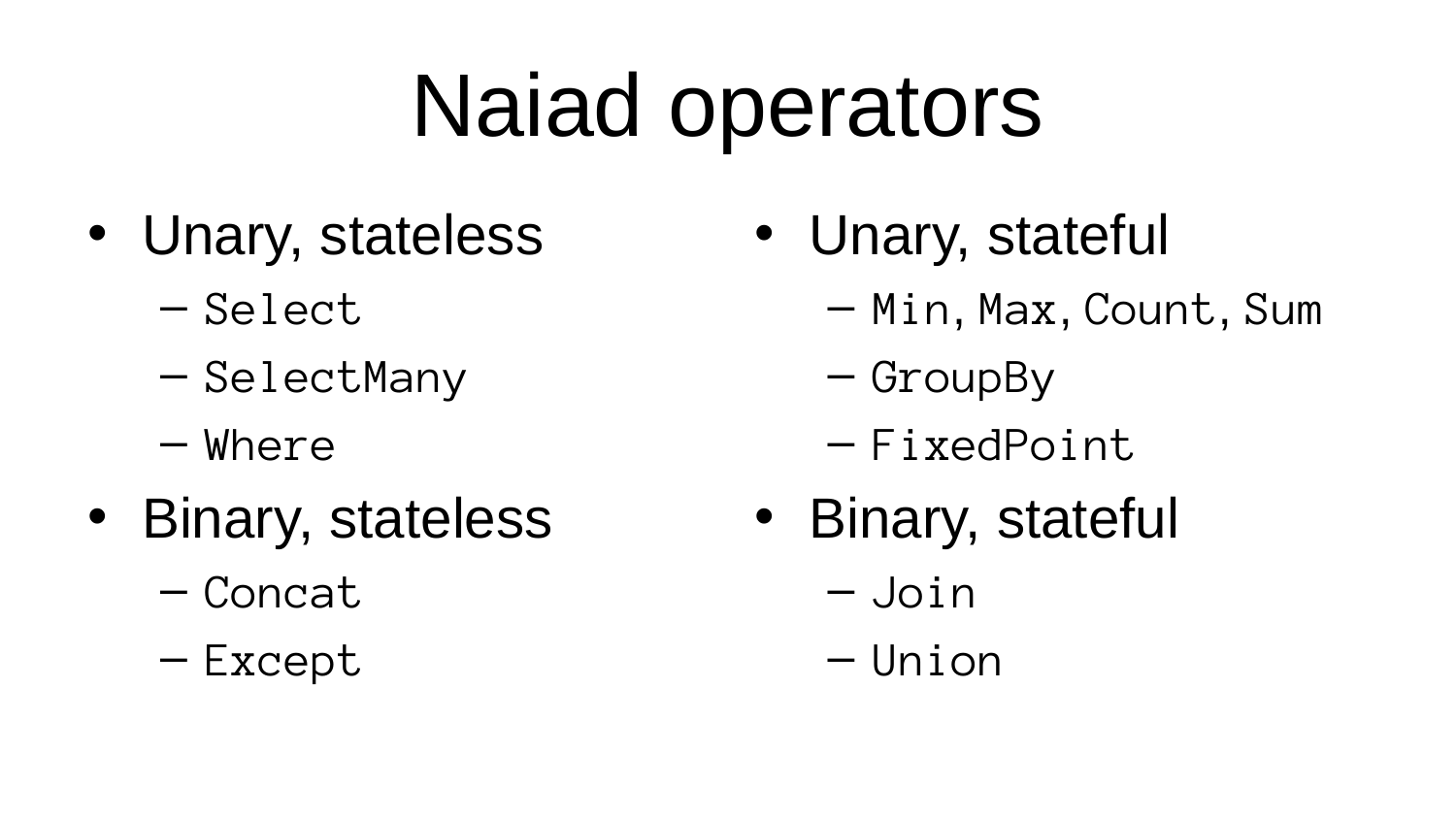

# Naiad operators
Unary, stateless
Select
SelectMany
Where
Binary, stateless
Concat
Except
Unary, stateful
Min, Max, Count, Sum
GroupBy
FixedPoint
Binary, stateful
Join
Union